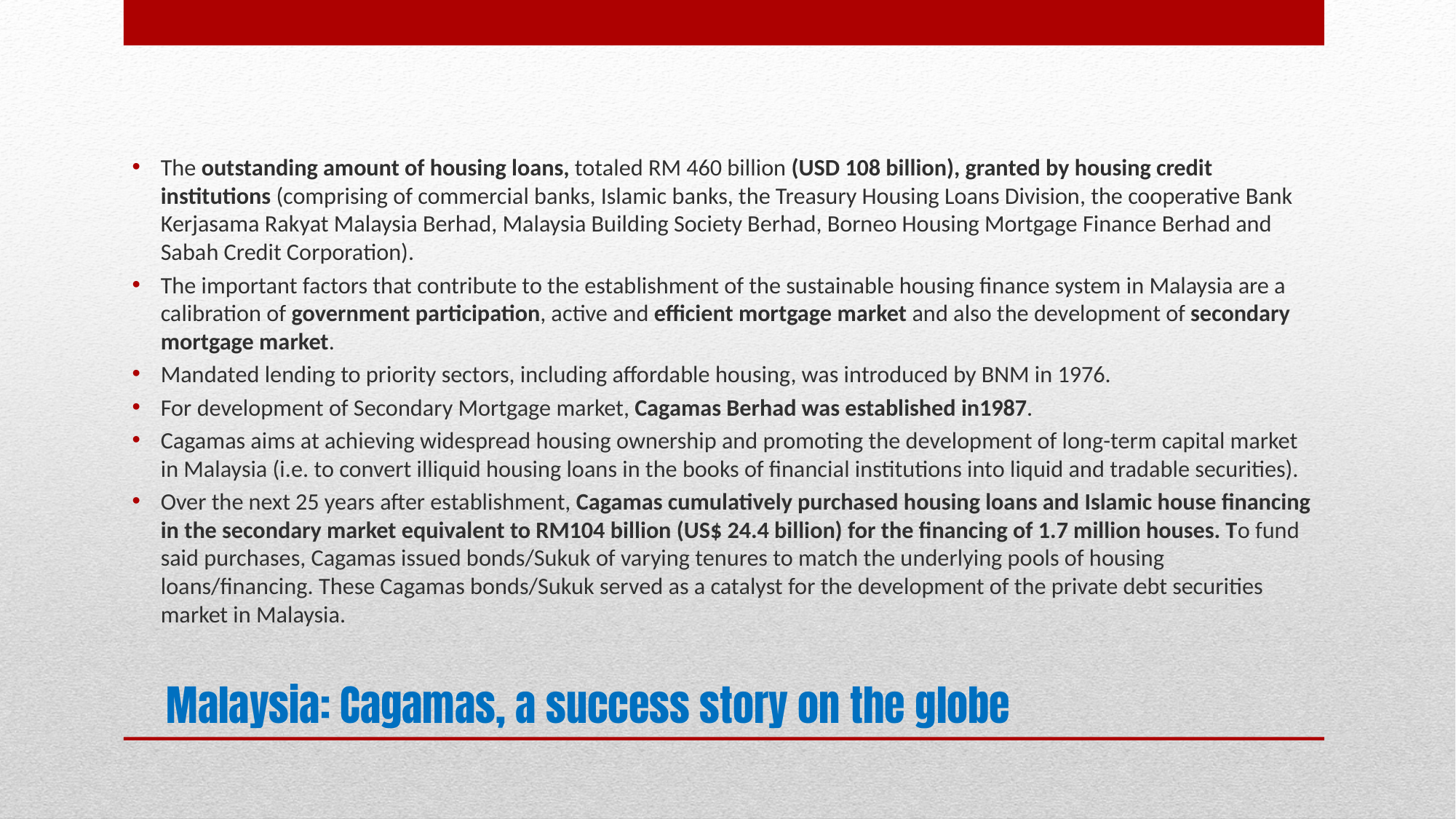

The outstanding amount of housing loans, totaled RM 460 billion (USD 108 billion), granted by housing credit institutions (comprising of commercial banks, Islamic banks, the Treasury Housing Loans Division, the cooperative Bank Kerjasama Rakyat Malaysia Berhad, Malaysia Building Society Berhad, Borneo Housing Mortgage Finance Berhad and Sabah Credit Corporation).
The important factors that contribute to the establishment of the sustainable housing finance system in Malaysia are a calibration of government participation, active and efficient mortgage market and also the development of secondary mortgage market.
Mandated lending to priority sectors, including affordable housing, was introduced by BNM in 1976.
For development of Secondary Mortgage market, Cagamas Berhad was established in1987.
Cagamas aims at achieving widespread housing ownership and promoting the development of long-term capital market in Malaysia (i.e. to convert illiquid housing loans in the books of financial institutions into liquid and tradable securities).
Over the next 25 years after establishment, Cagamas cumulatively purchased housing loans and Islamic house financing in the secondary market equivalent to RM104 billion (US$ 24.4 billion) for the financing of 1.7 million houses. To fund said purchases, Cagamas issued bonds/Sukuk of varying tenures to match the underlying pools of housing loans/financing. These Cagamas bonds/Sukuk served as a catalyst for the development of the private debt securities market in Malaysia.

# Malaysia: Cagamas, a success story on the globe